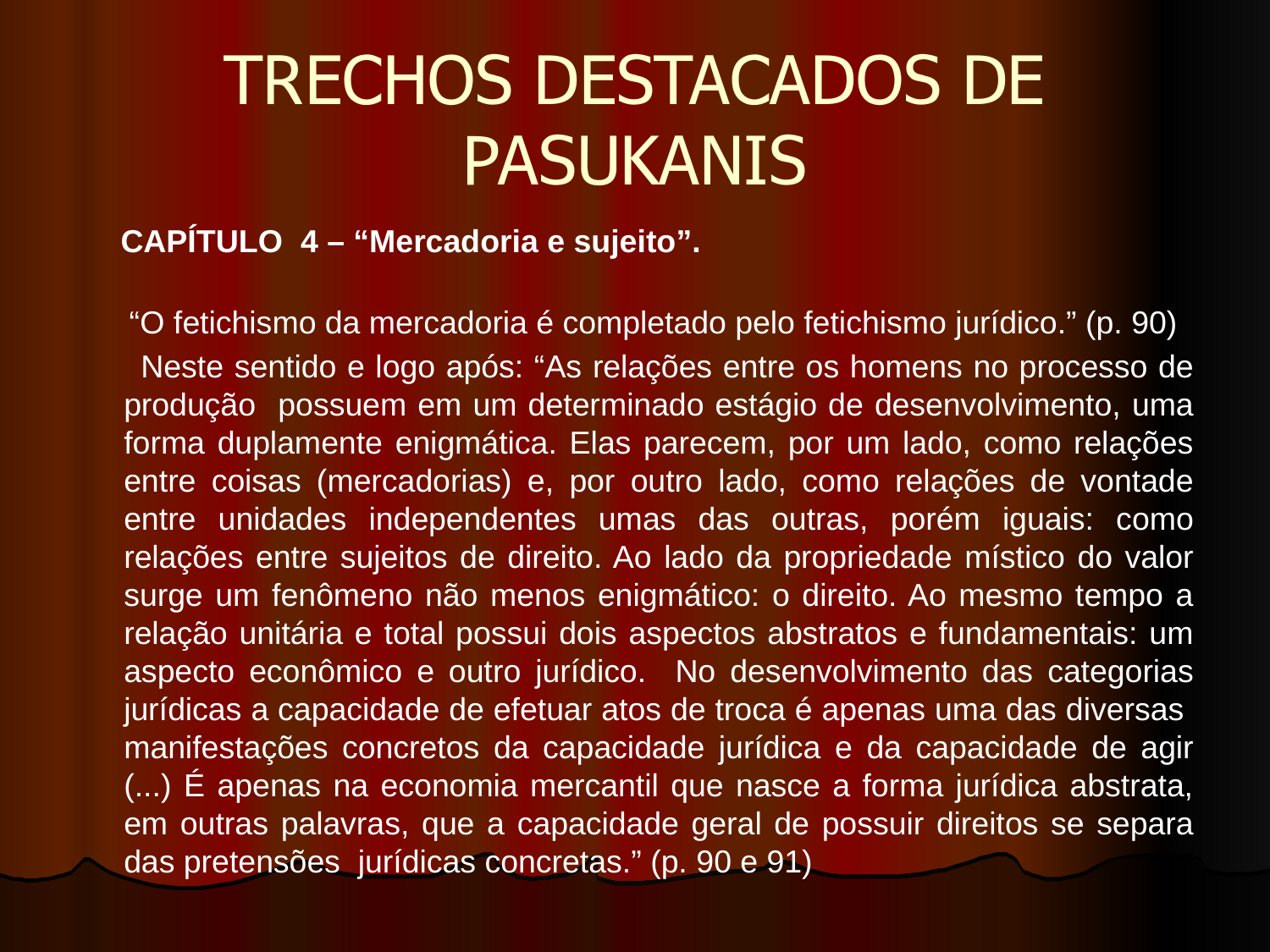

# TRECHOS DESTACADOS DE PASUKANIS
     CAPÍTULO  4 – “Mercadoria e sujeito”.

      “O fetichismo da mercadoria é completado pelo fetichismo jurídico.” (p. 90)
      Neste sentido e logo após: “As relações entre os homens no processo de produção  possuem em um determinado estágio de desenvolvimento, uma forma duplamente enigmática. Elas parecem, por um lado, como relações entre coisas (mercadorias) e, por outro lado, como relações de vontade entre unidades independentes umas das outras, porém iguais: como relações entre sujeitos de direito. Ao lado da propriedade místico do valor surge um fenômeno não menos enigmático: o direito. Ao mesmo tempo a relação unitária e total possui dois aspectos abstratos e fundamentais: um aspecto econômico e outro jurídico.  No desenvolvimento das categorias jurídicas a capacidade de efetuar atos de troca é apenas uma das diversas  manifestações concretos da capacidade jurídica e da capacidade de agir (...) É apenas na economia mercantil que nasce a forma jurídica abstrata, em outras palavras, que a capacidade geral de possuir direitos se separa das pretensões  jurídicas concretas.” (p. 90 e 91)